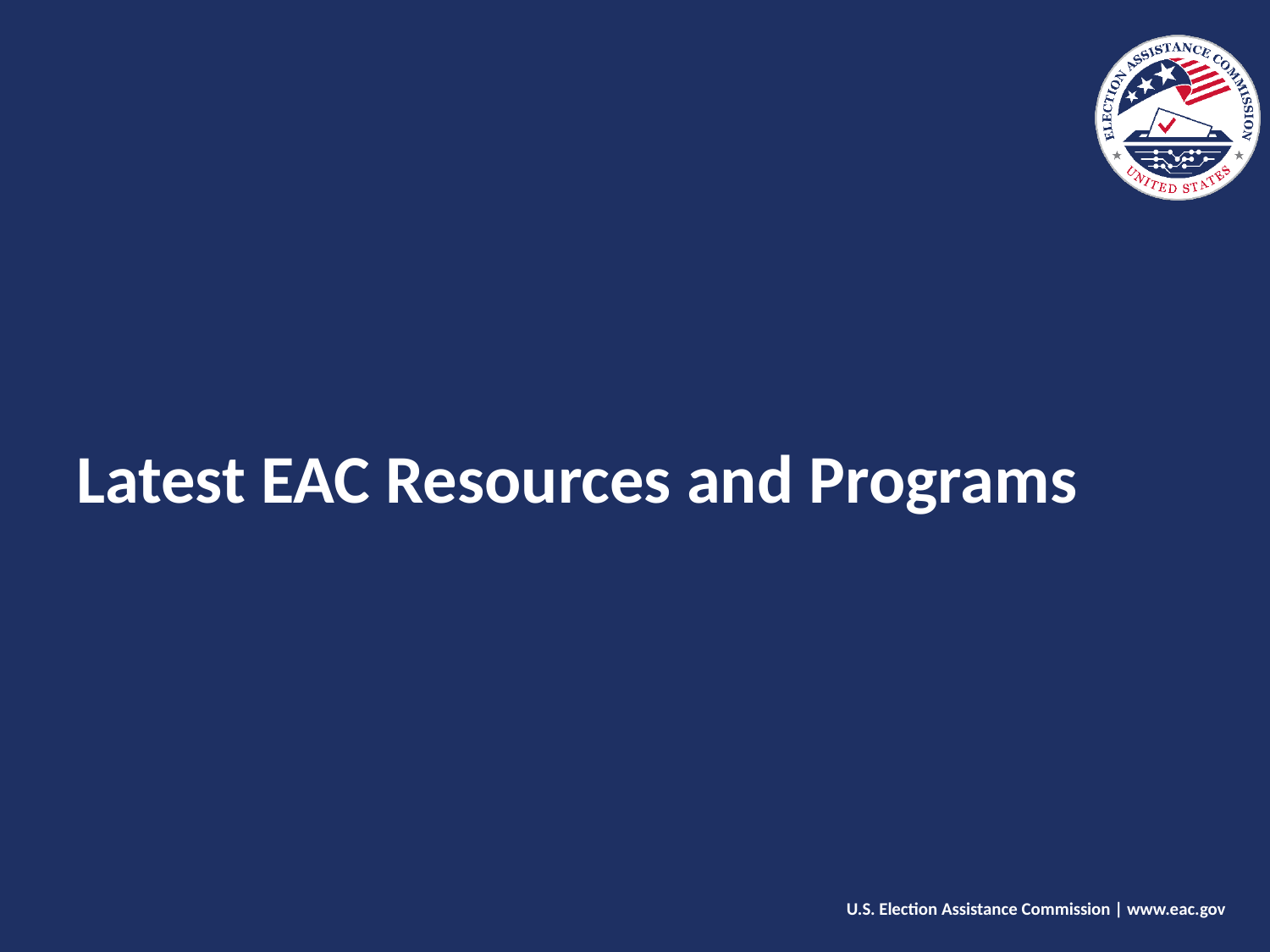

# Latest EAC Resources and Programs
U.S. Election Assistance Commission | www.eac.gov